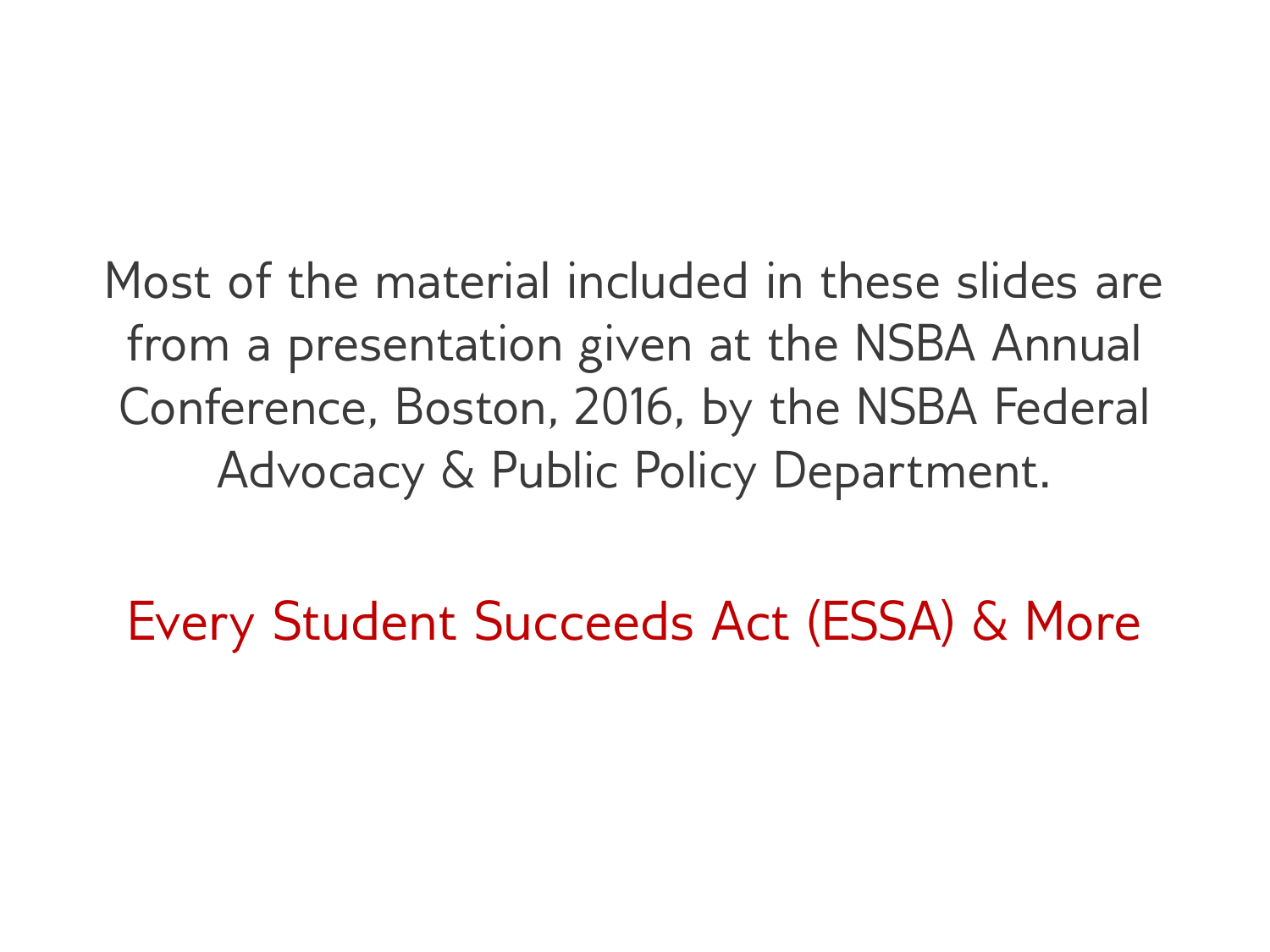

Most of the material included in these slides are from a presentation given at the NSBA Annual Conference, Boston, 2016, by the NSBA Federal Advocacy & Public Policy Department.

Every Student Succeeds Act (ESSA) & More